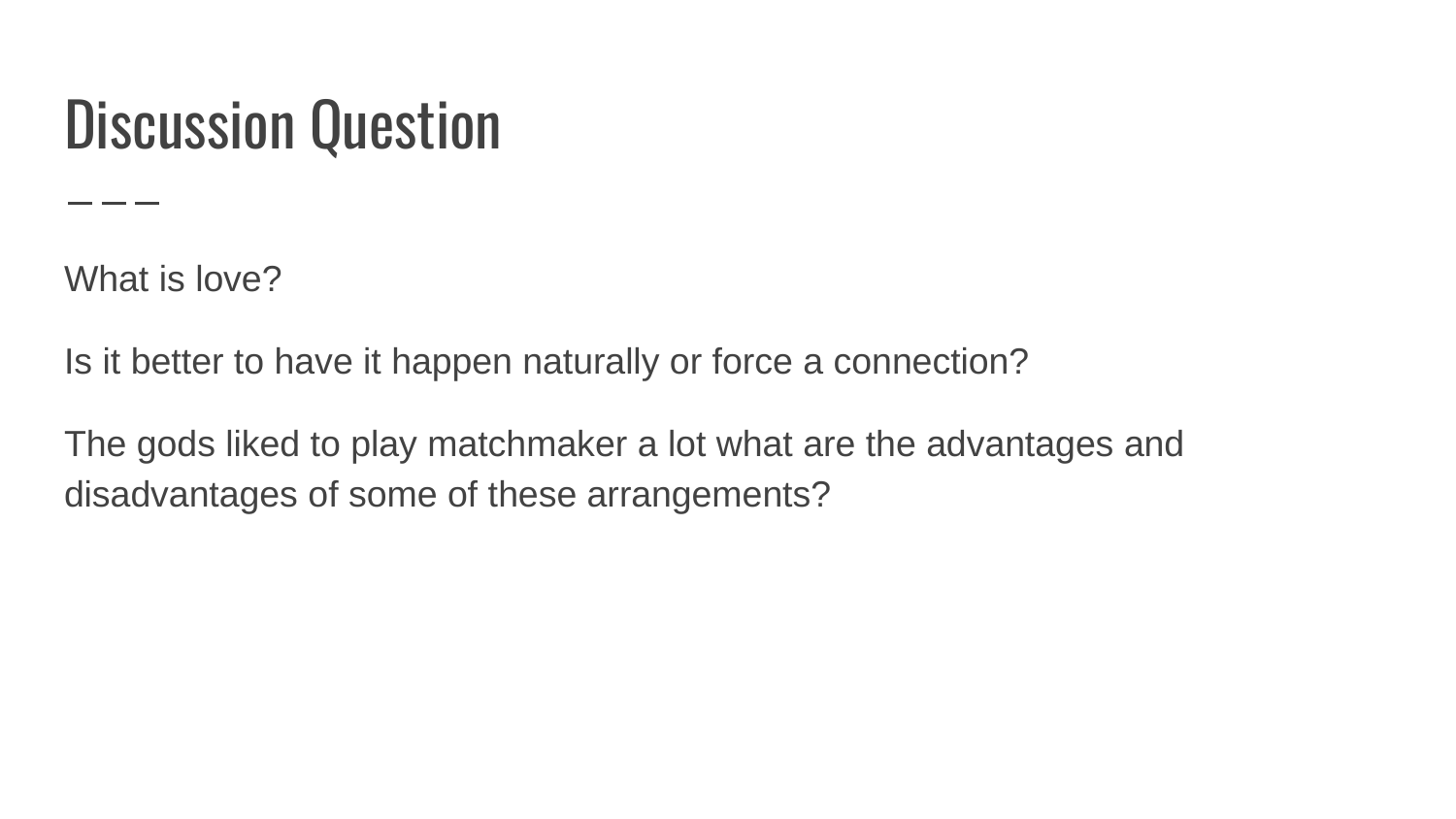

# Discussion Question
What is love?
Is it better to have it happen naturally or force a connection?
The gods liked to play matchmaker a lot what are the advantages and disadvantages of some of these arrangements?